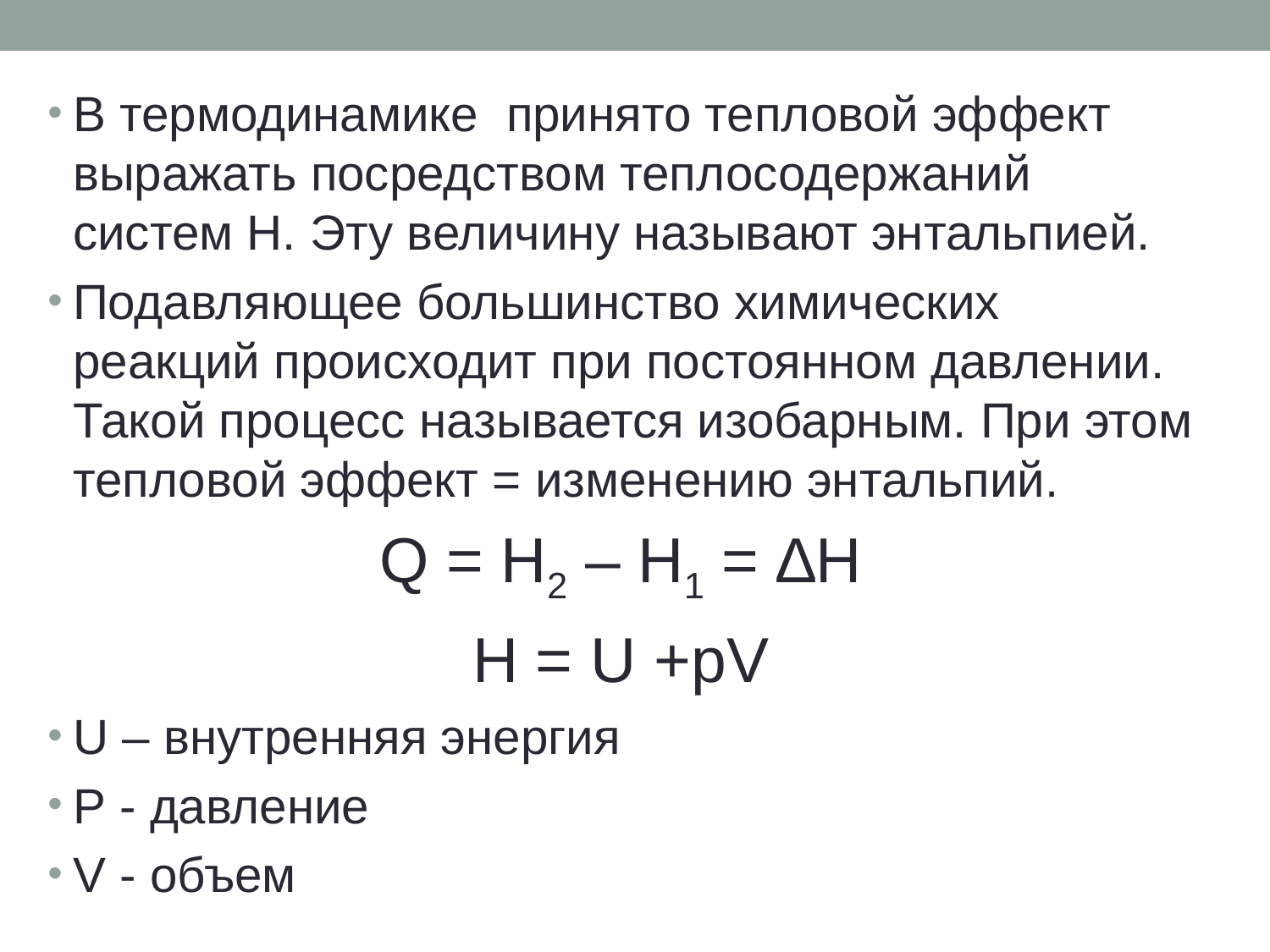

В термодинамике  принято тепловой эффект выражать посредством теплосодержаний систем Н. Эту величину называют энтальпией.
Подавляющее большинство химических реакций происходит при постоянном давлении. Такой процесс называется изобарным. При этом тепловой эффект = изменению энтальпий.
Q = H2 – H1 = ∆H
H = U +pV
U – внутренняя энергия
P - давление
V - объем